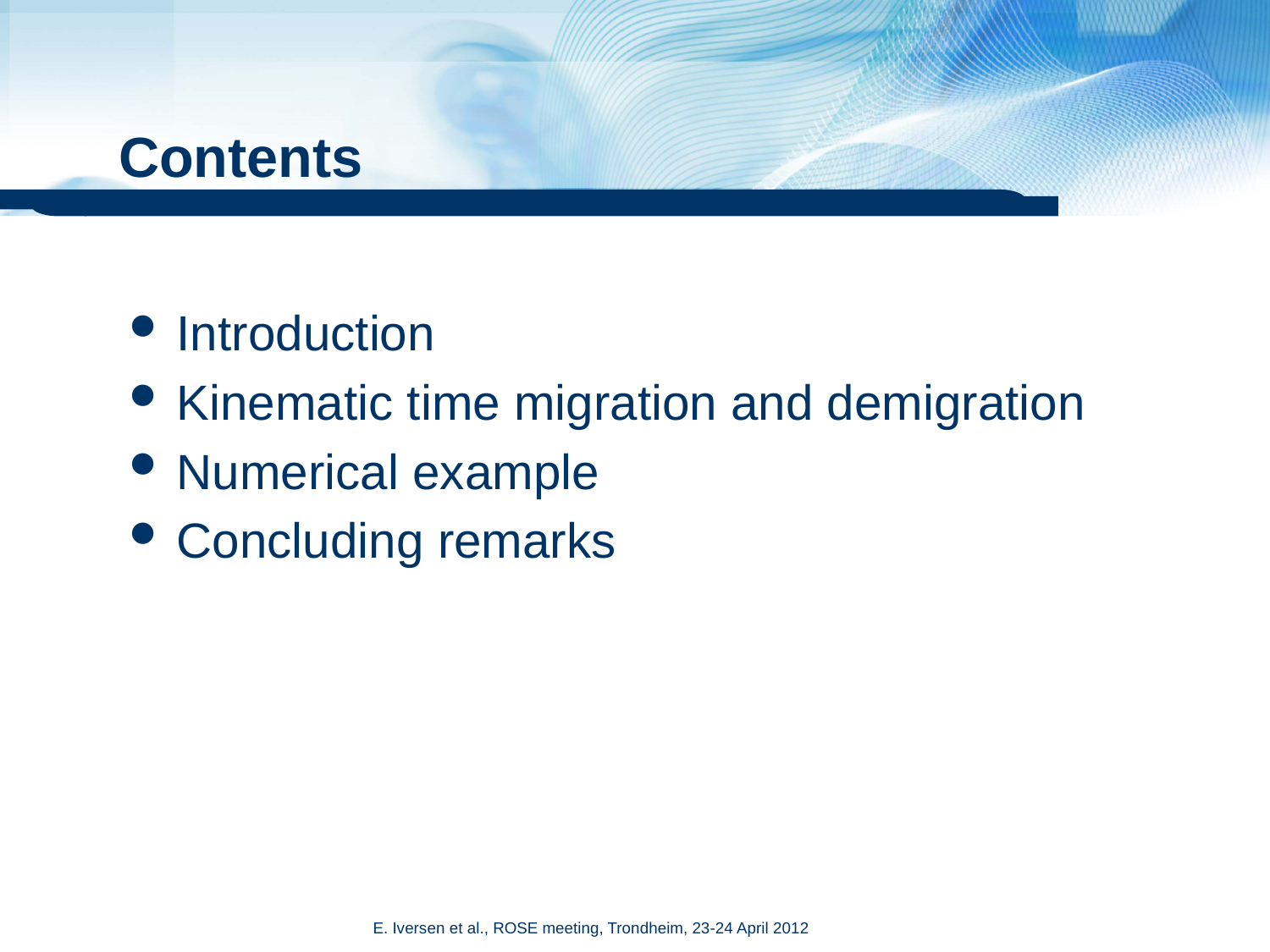

# Contents

Introduction
Kinematic time migration and demigration
Numerical example
Concluding remarks

E. Iversen et al., ROSE meeting, Trondheim, 23-24 April 2012